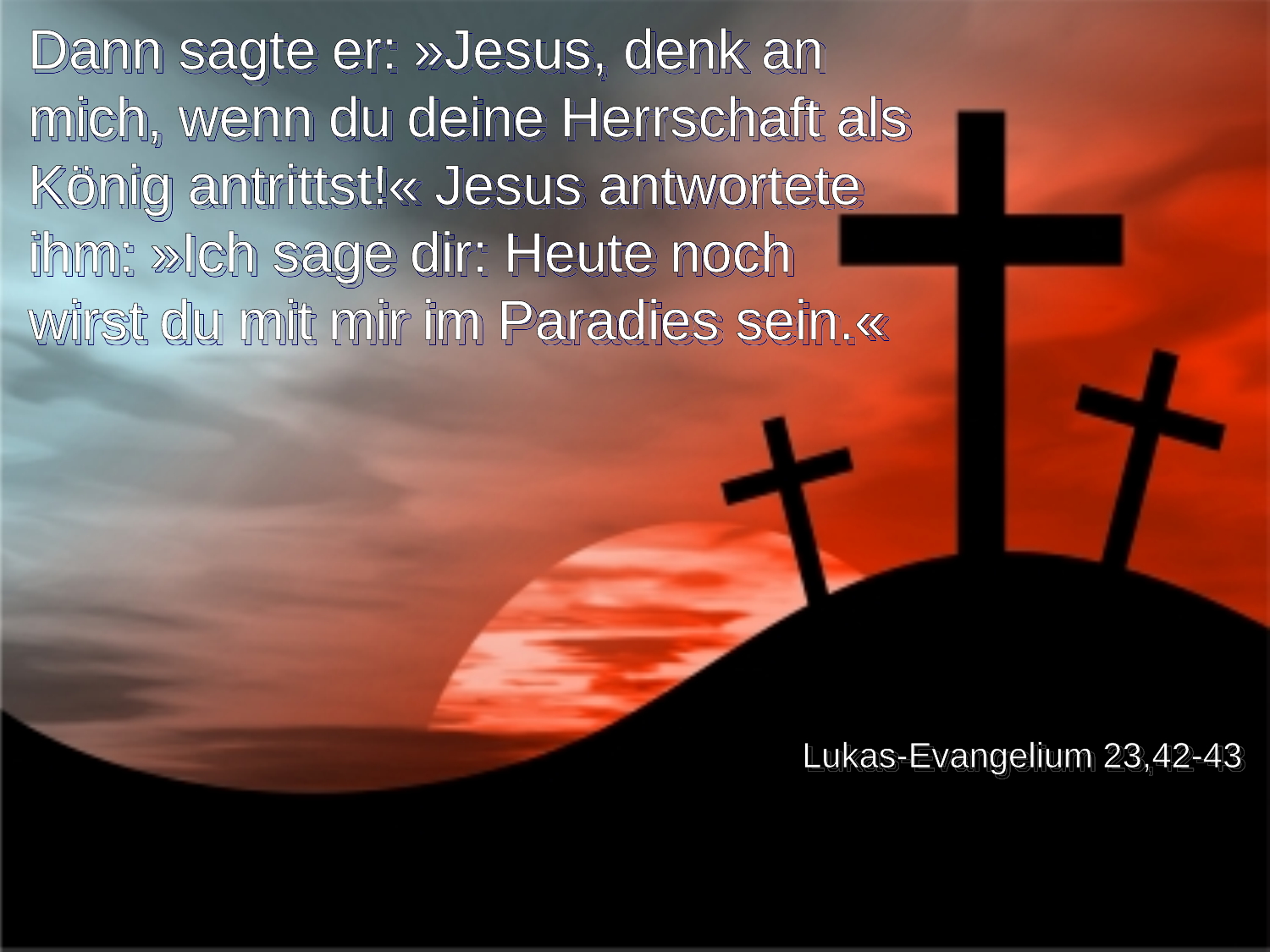

# Dann sagte er: »Jesus, denk an mich, wenn du deine Herrschaft als König antrittst!« Jesus antwortete ihm: »Ich sage dir: Heute noch wirst du mit mir im Paradies sein.«
Lukas-Evangelium 23,42-43